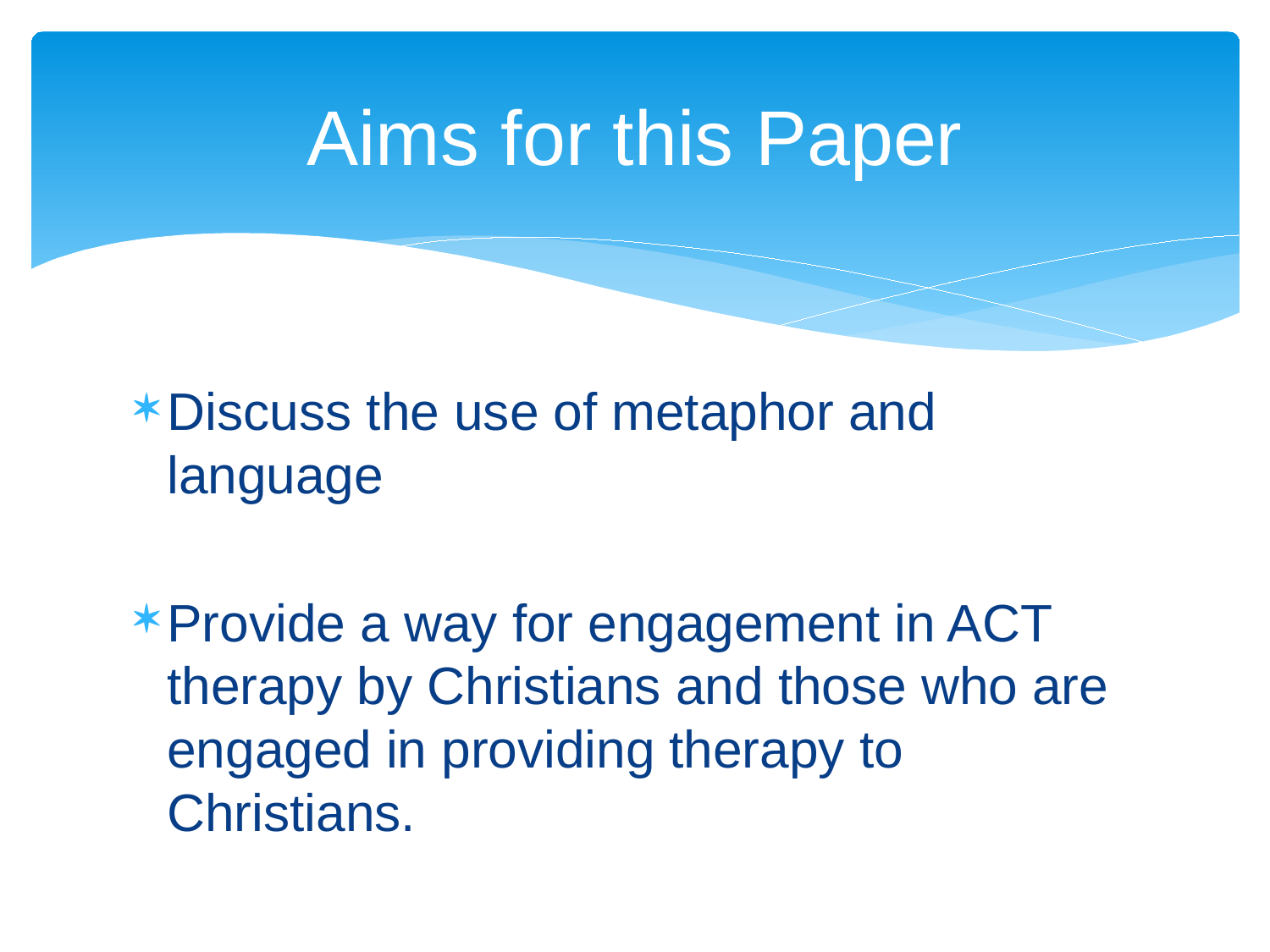

# Aims for this Paper
Discuss the use of metaphor and language

Provide a way for engagement in ACT therapy by Christians and those who are engaged in providing therapy to Christians.